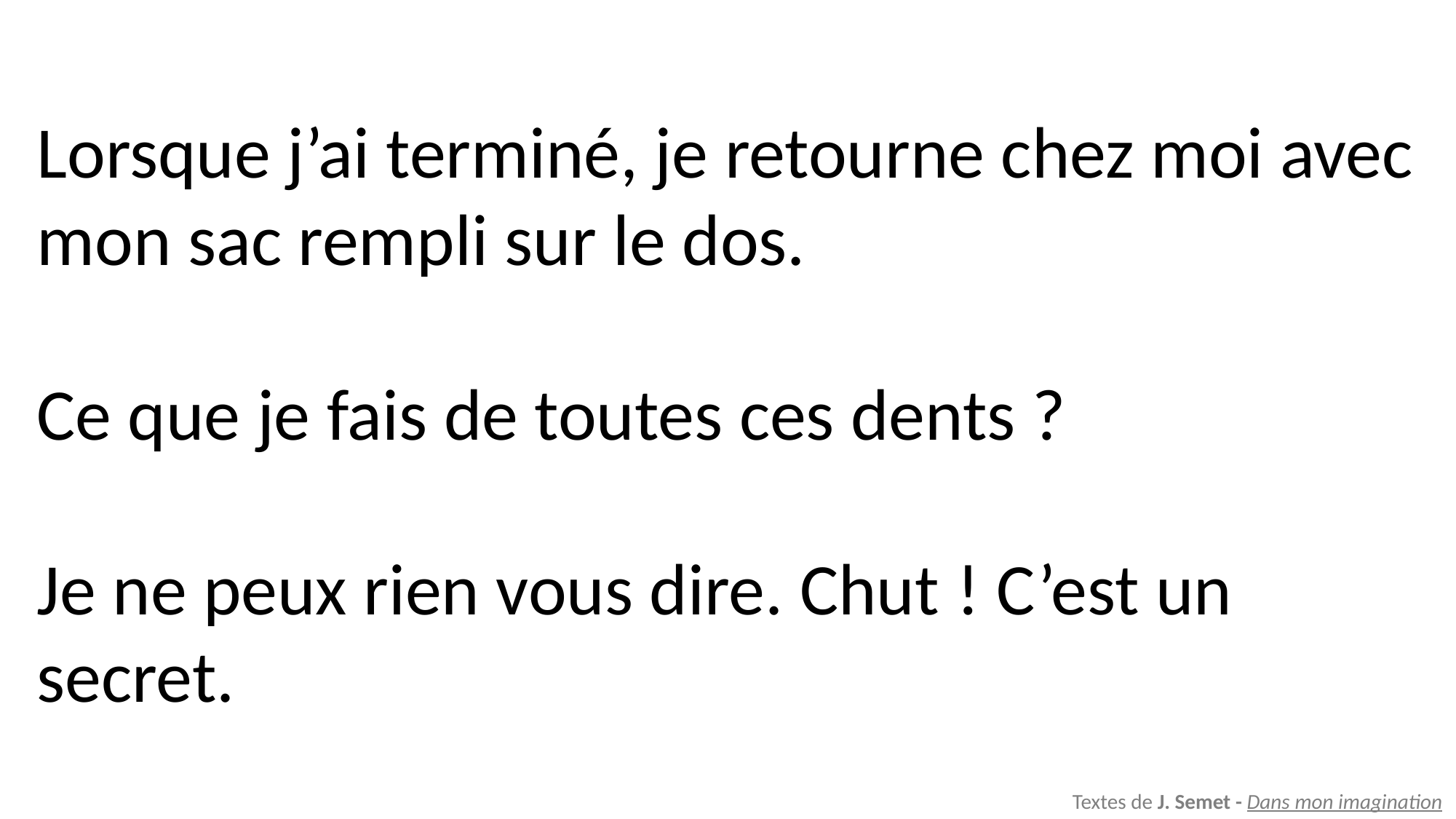

Lorsque j’ai terminé, je retourne chez moi avec mon sac rempli sur le dos.

Ce que je fais de toutes ces dents ?

Je ne peux rien vous dire. Chut ! C’est un secret.

Textes de J. Semet - Dans mon imagination